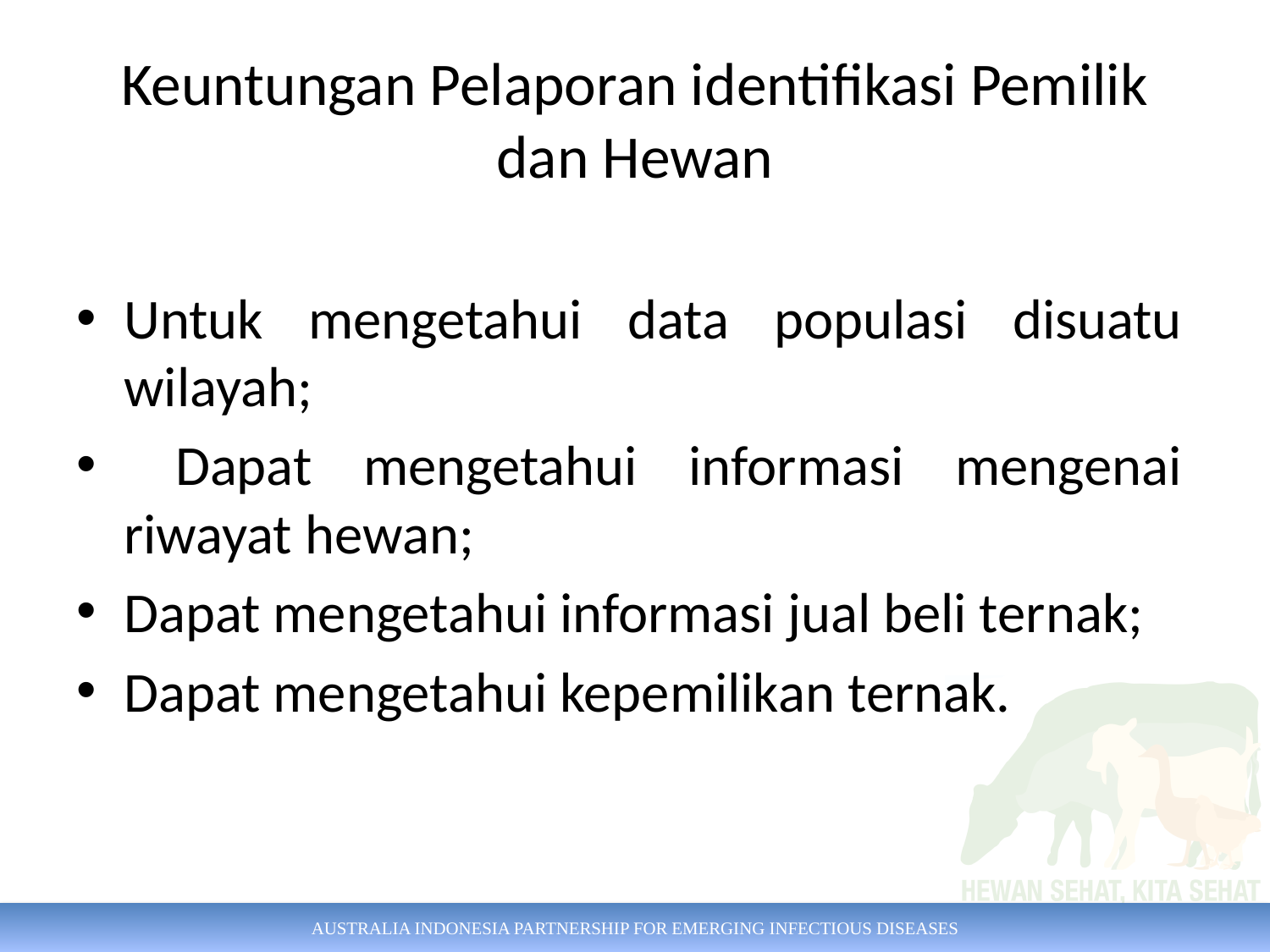

# Keuntungan Pelaporan identifikasi Pemilik dan Hewan
Untuk mengetahui data populasi disuatu wilayah;
 Dapat mengetahui informasi mengenai riwayat hewan;
Dapat mengetahui informasi jual beli ternak;
Dapat mengetahui kepemilikan ternak.